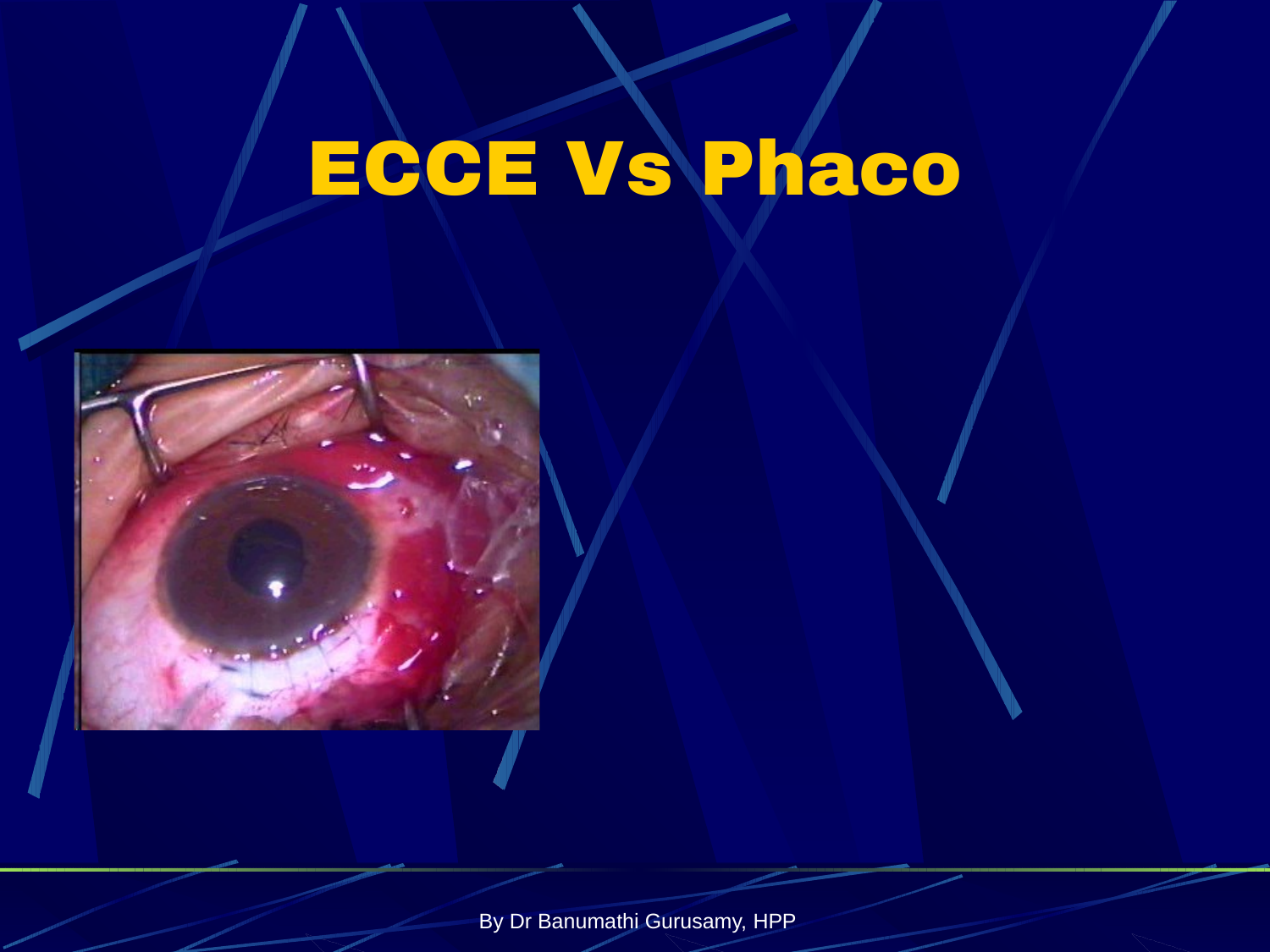

# ECCE Vs Phaco

By Dr Banumathi Gurusamy, HPP